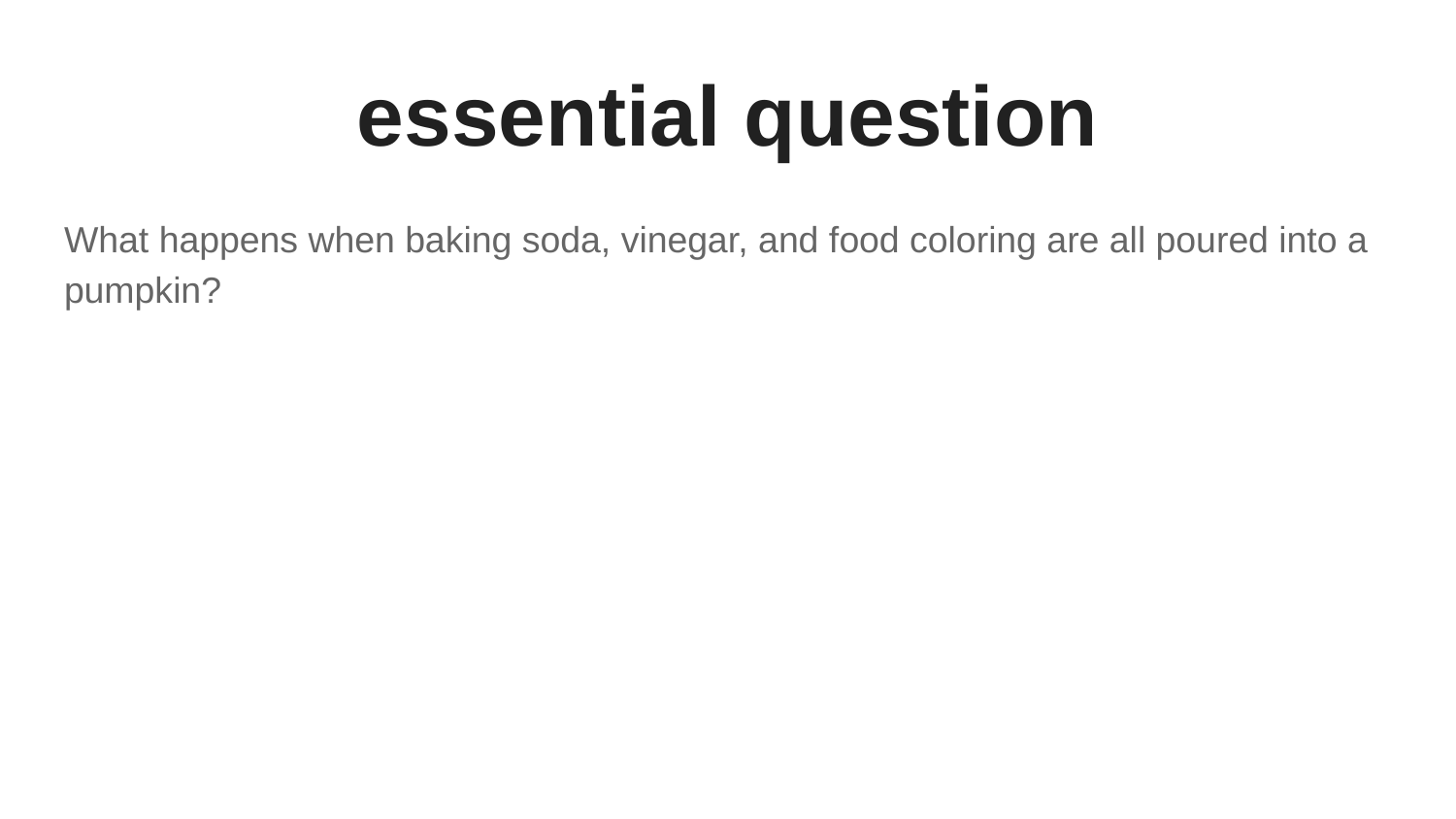

# essential question
What happens when baking soda, vinegar, and food coloring are all poured into a pumpkin?